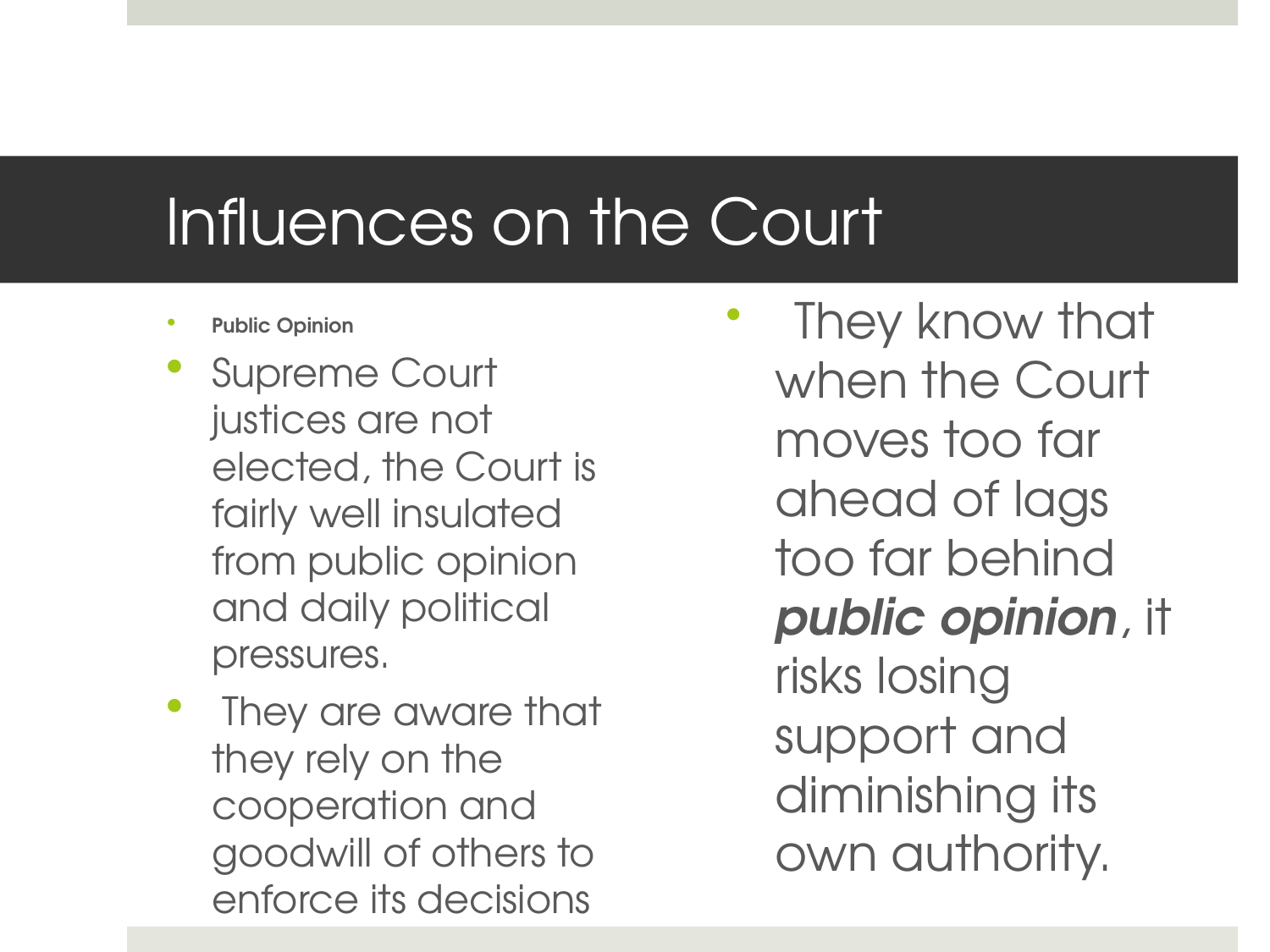

# Influences on the Court
  They know that when the Court moves too far ahead of lags too far behind public opinion, it risks losing support and diminishing its own authority.
.

Public Opinion
Supreme Court justices are not elected, the Court is fairly well insulated from public opinion and daily political pressures.
 They are aware that they rely on the cooperation and goodwill of others to enforce its decisions